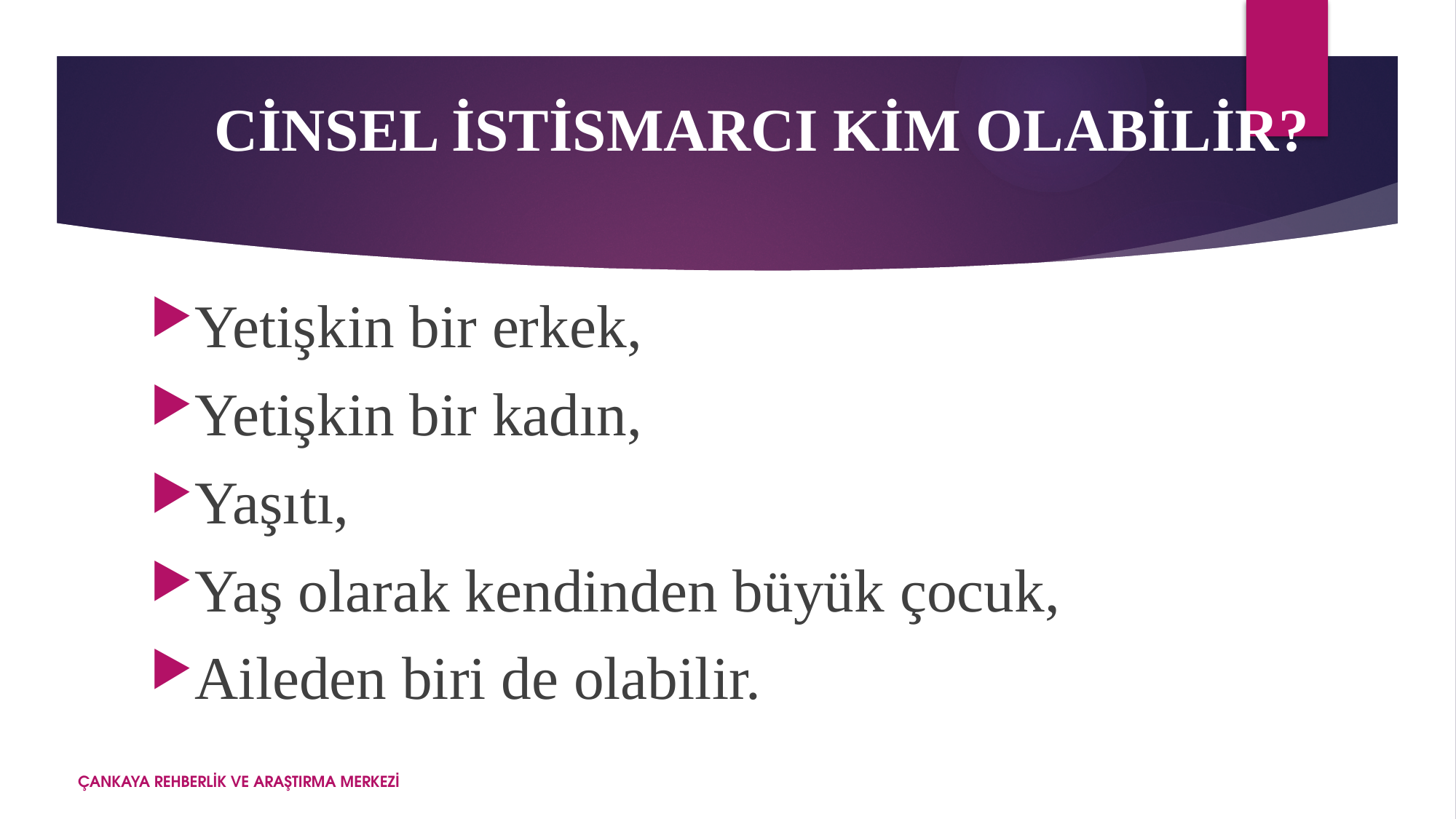

CİNSEL İSTİSMARCI KİM OLABİLİR?
Yetişkin bir erkek,
Yetişkin bir kadın,
Yaşıtı,
Yaş olarak kendinden büyük çocuk,
Aileden biri de olabilir.

ÇANKAYA REHBERLİK VE ARAŞTIRMA MERKEZİ